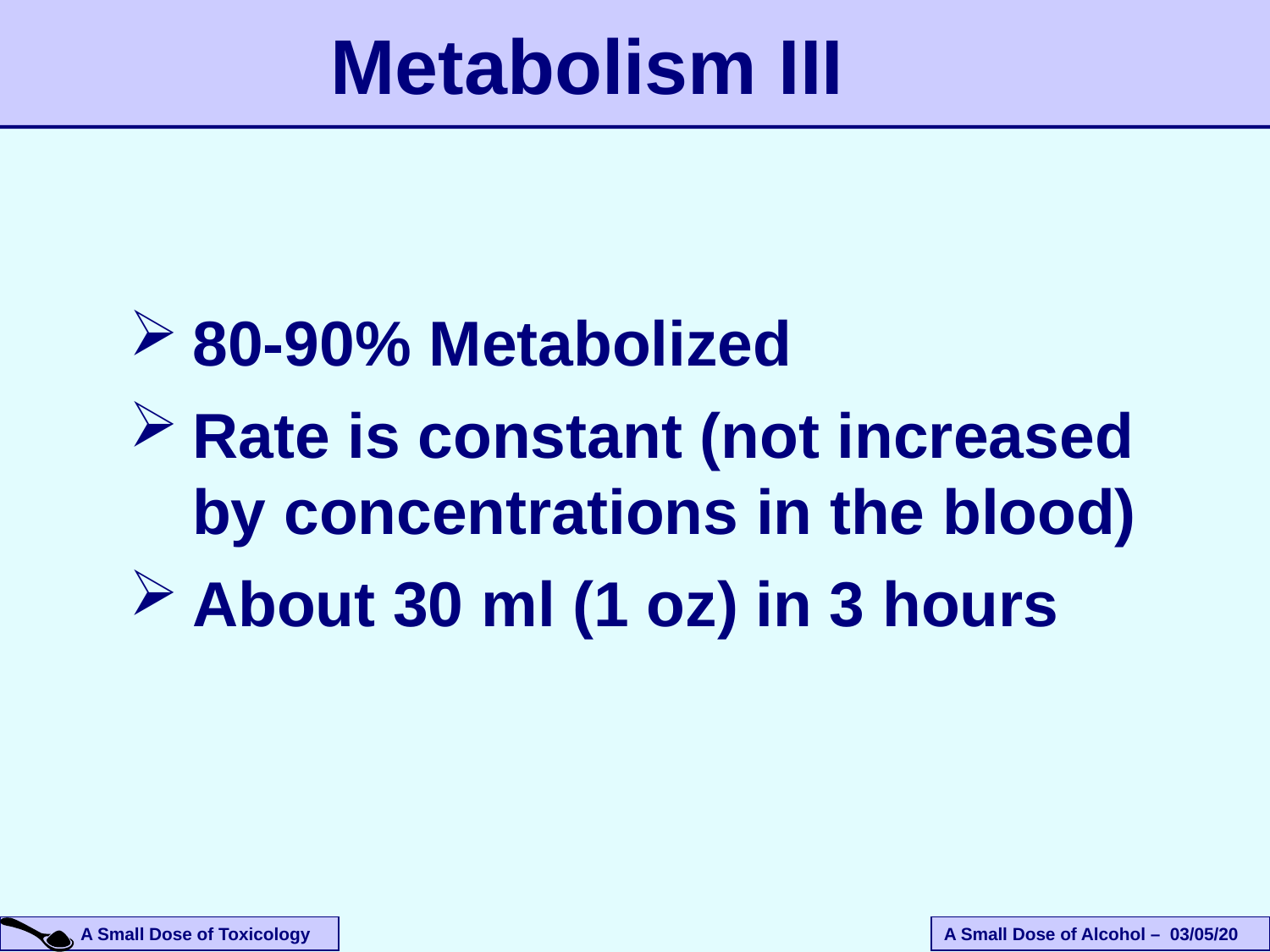

# Metabolism III
80-90% Metabolized
Rate is constant (not increased by concentrations in the blood)
About 30 ml (1 oz) in 3 hours